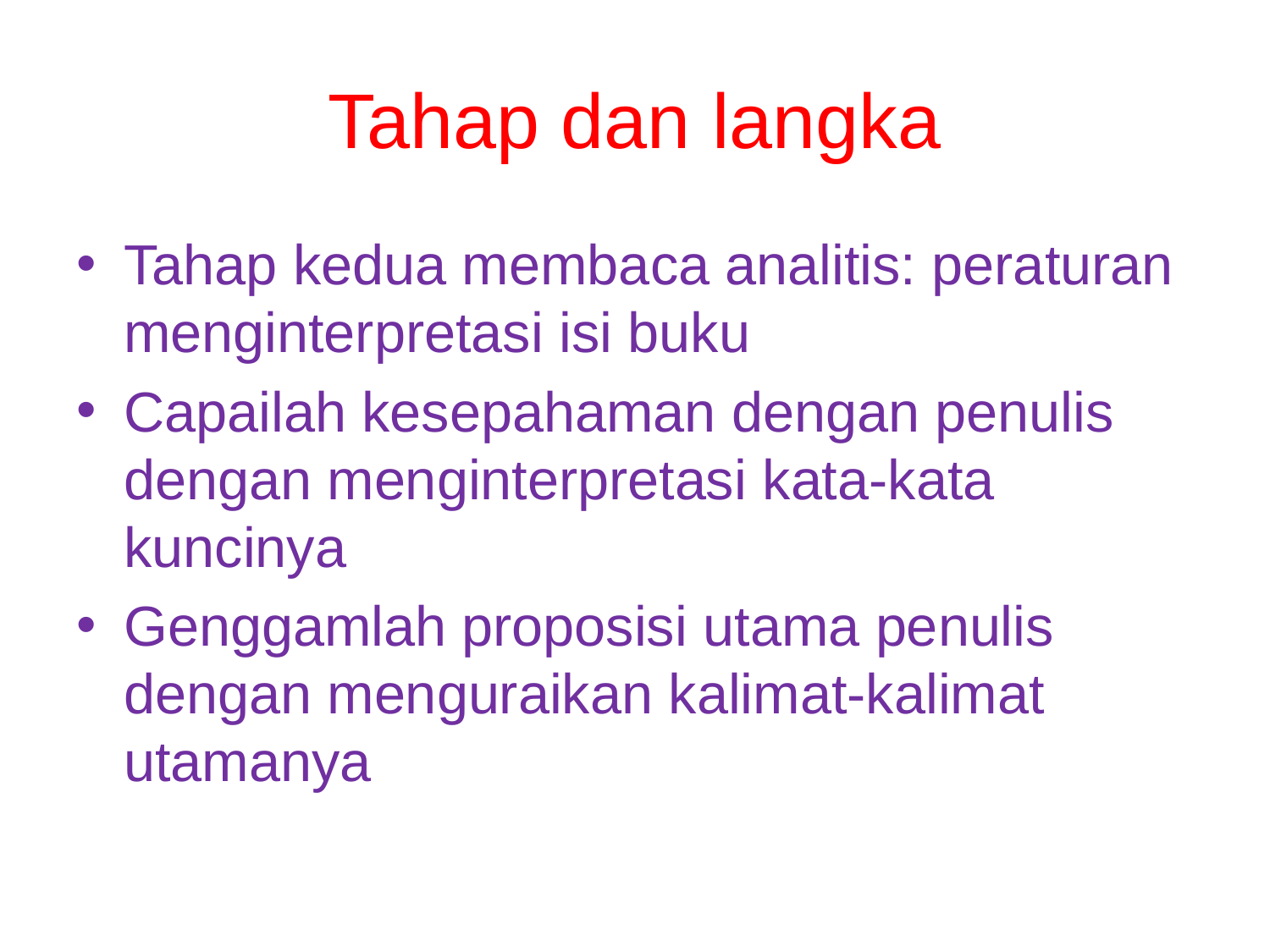

# Tahap dan langka
Tahap kedua membaca analitis: peraturan menginterpretasi isi buku
Capailah kesepahaman dengan penulis dengan menginterpretasi kata-kata kuncinya
Genggamlah proposisi utama penulis dengan menguraikan kalimat-kalimat utamanya